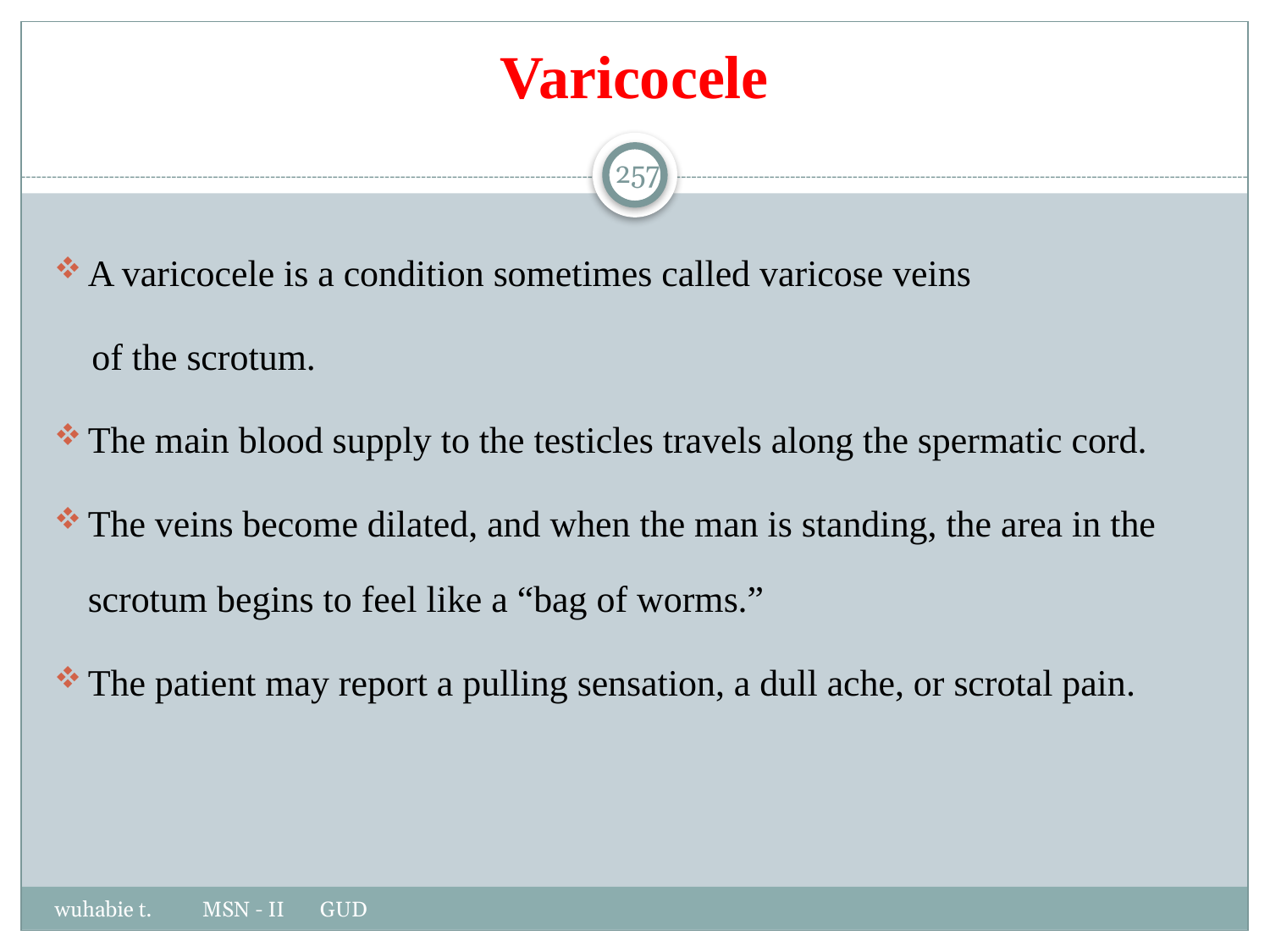

# Varicocele
257
A varicocele is a condition sometimes called varicose veins
    of the scrotum.
The main blood supply to the testicles travels along the spermatic cord.
The veins become dilated, and when the man is standing, the area in the scrotum begins to feel like a “bag of worms.”
The patient may report a pulling sensation, a dull ache, or scrotal pain.
wuhabie t.          MSN - II       GUD